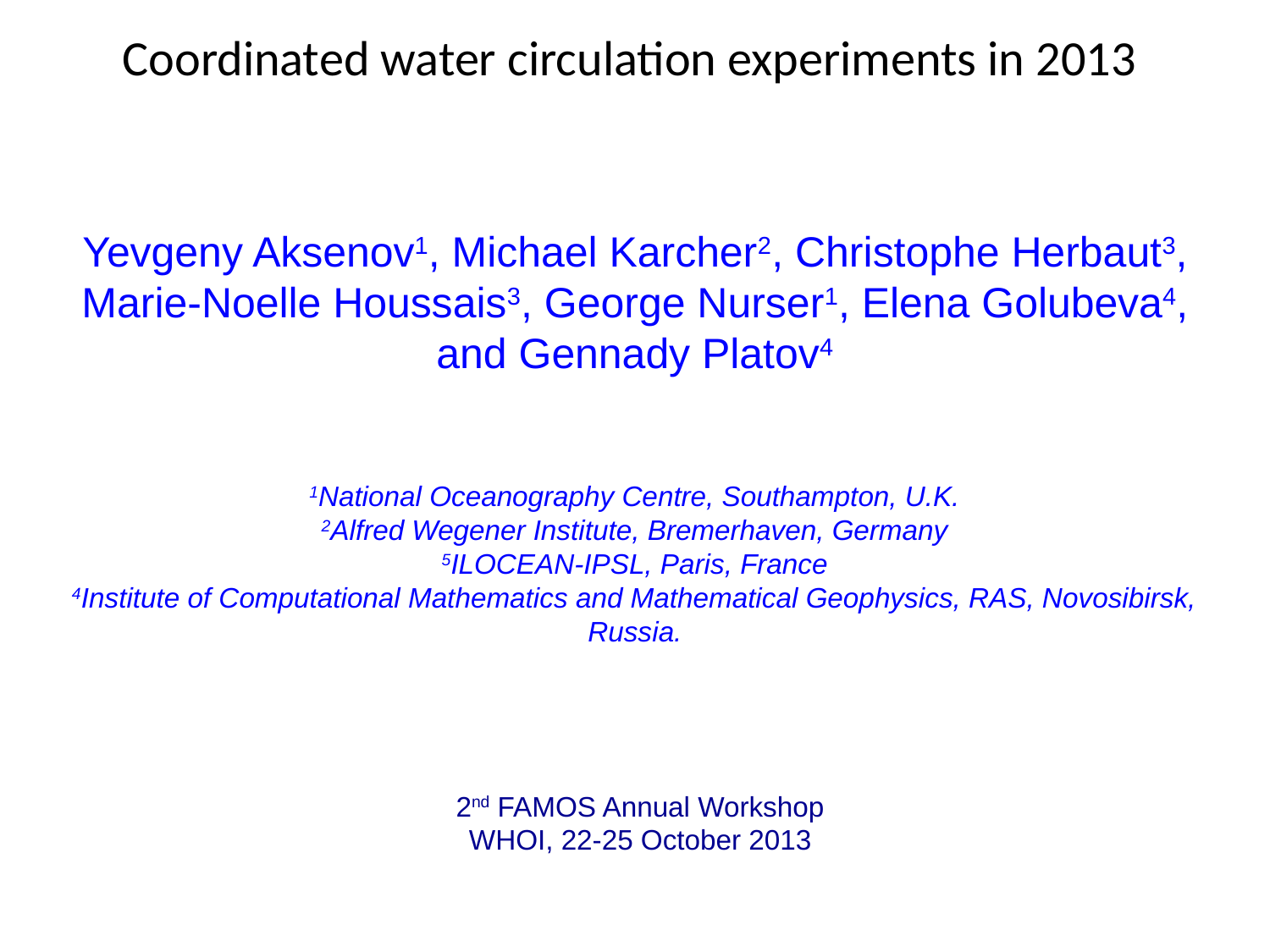

Coordinated water circulation experiments in 2013
Yevgeny Aksenov1, Michael Karcher2, Christophe Herbaut3, Marie-Noelle Houssais3, George Nurser1, Elena Golubeva4, and Gennady Platov4

1National Oceanography Centre, Southampton, U.K.
2Alfred Wegener Institute, Bremerhaven, Germany
5ILOCEAN-IPSL, Paris, France
4Institute of Computational Mathematics and Mathematical Geophysics, RAS, Novosibirsk, Russia.

2nd FAMOS Annual Workshop
WHOI, 22-25 October 2013